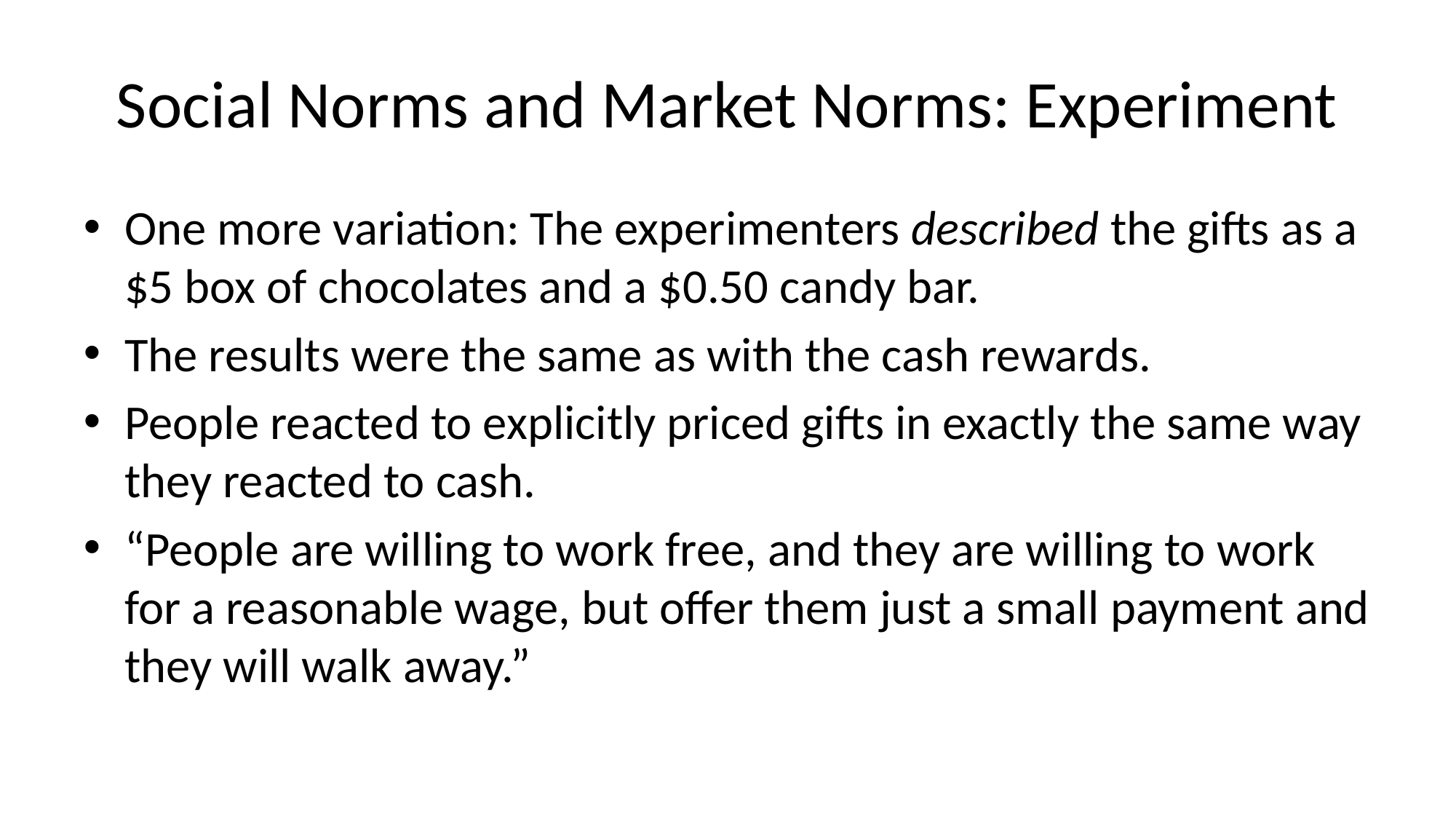

# Social Norms and Market Norms: Experiment
One more variation: The experimenters described the gifts as a $5 box of chocolates and a $0.50 candy bar.
The results were the same as with the cash rewards.
People reacted to explicitly priced gifts in exactly the same way they reacted to cash.
“People are willing to work free, and they are willing to work for a reasonable wage, but offer them just a small payment and they will walk away.”